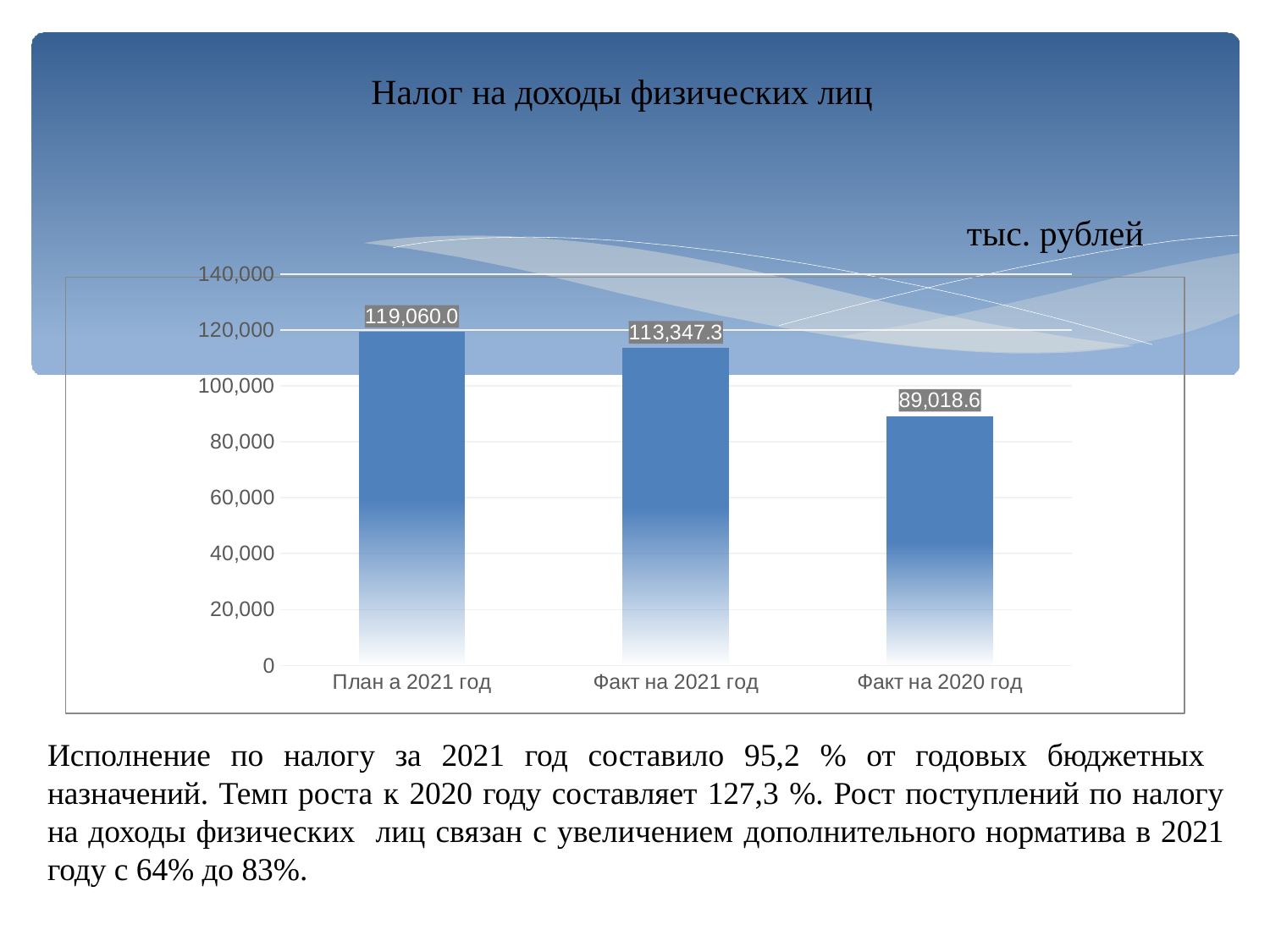

# Налог на доходы физических лиц
тыс. рублей

### Chart

| Category | Ряд 1 |
|---|---|
| План а 2021 год | 119060.0 |
| Факт на 2021 год | 113347.3 |
| Факт на 2020 год | 89018.6 |

Исполнение по налогу за 2021 год составило 95,2 % от годовых бюджетных  назначений. Темп роста к 2020 году составляет 127,3 %. Рост поступлений по налогу на доходы физических  лиц связан с увеличением дополнительного норматива в 2021 году с 64% до 83%.